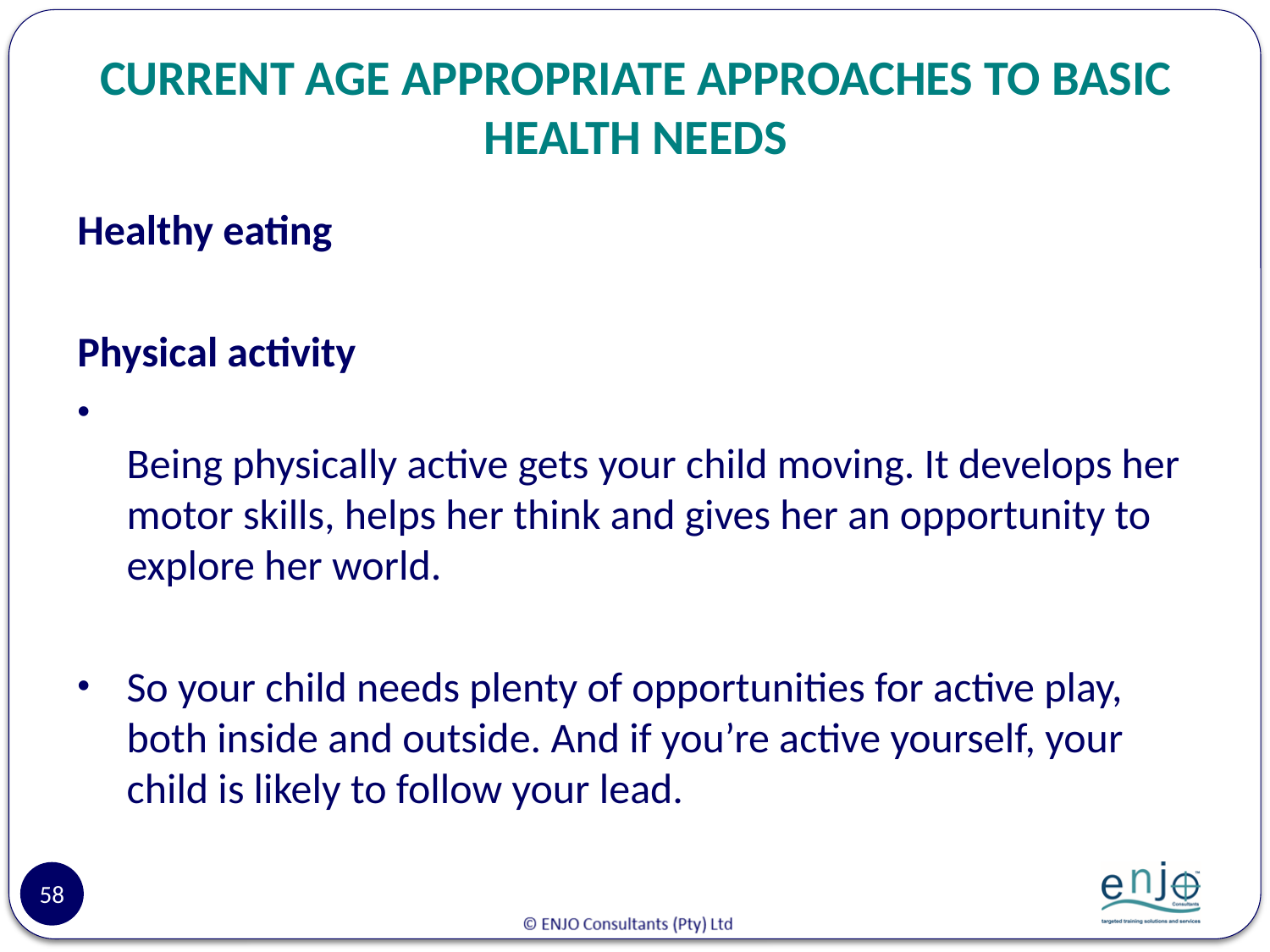

# CURRENT AGE APPROPRIATE APPROACHES TO BASIC HEALTH NEEDS
Healthy eating

Physical activity
Being physically active gets your child moving. It develops her motor skills, helps her think and gives her an opportunity to explore her world.

So your child needs plenty of opportunities for active play, both inside and outside. And if you’re active yourself, your child is likely to follow your lead.
58